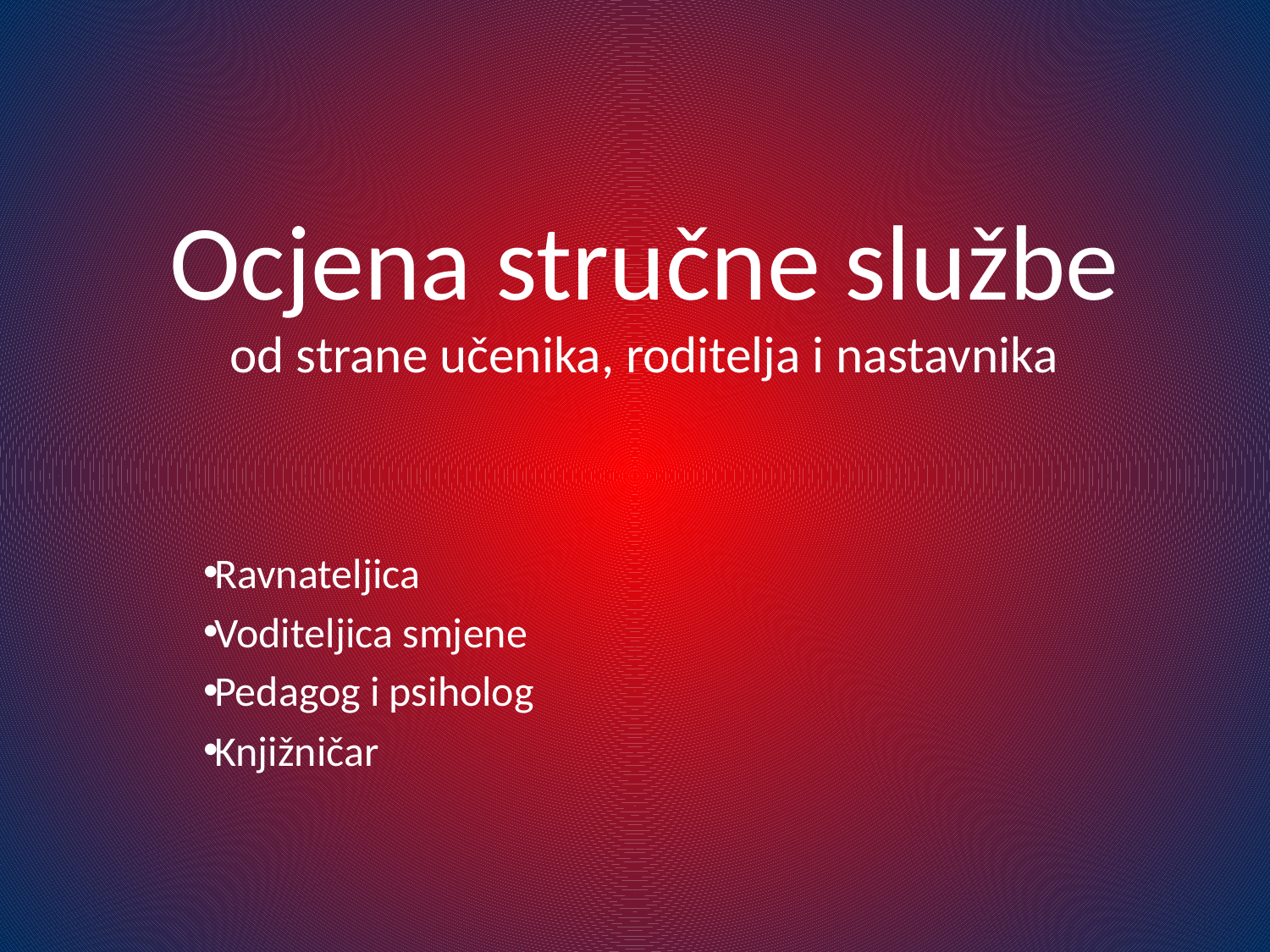

# Ocjena stručne službe od strane učenika, roditelja i nastavnika
Ravnateljica
Voditeljica smjene
Pedagog i psiholog
Knjižničar